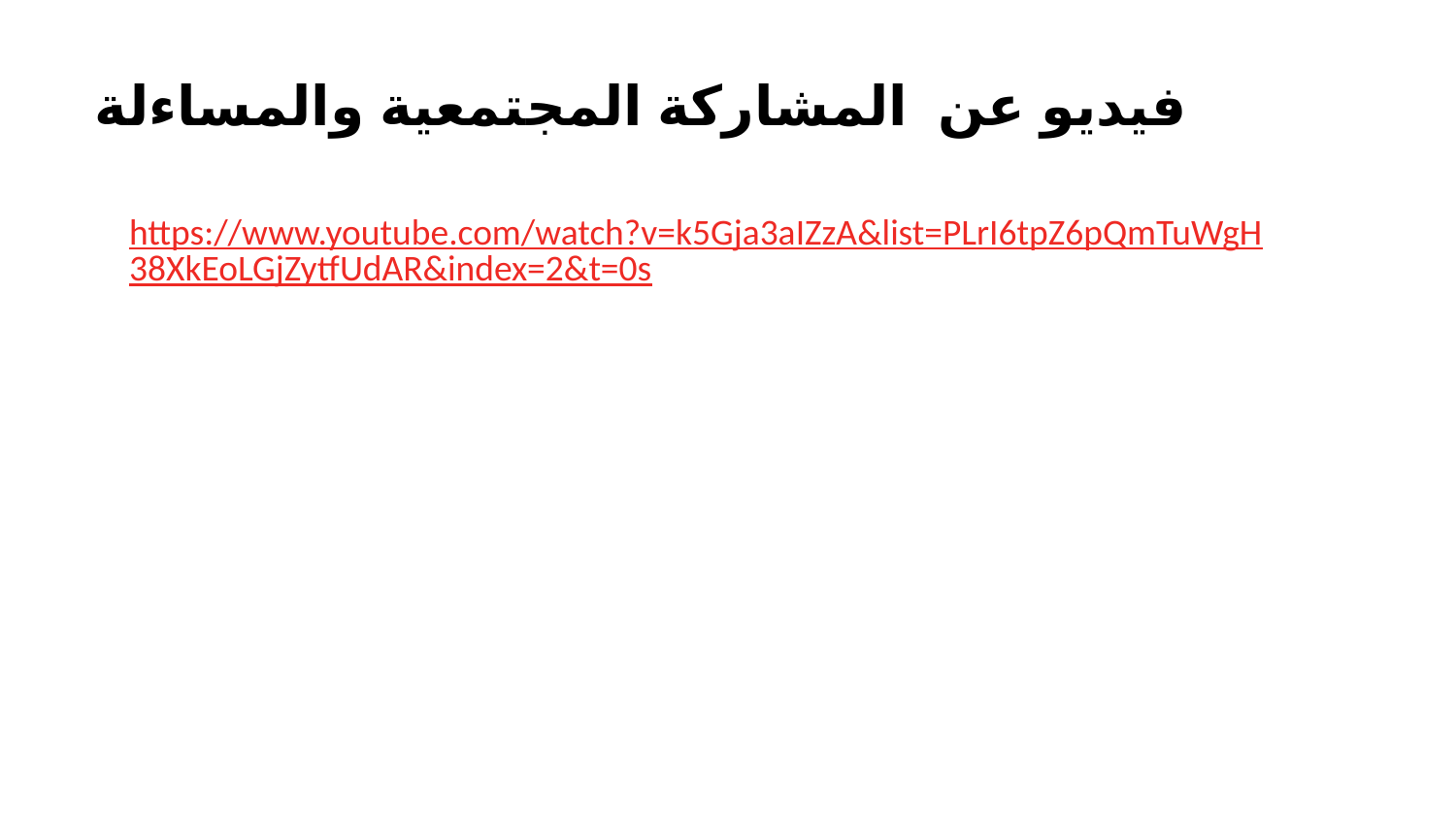

# فيديو عن  المشاركة المجتمعية والمساءلة
https://www.youtube.com/watch?v=k5Gja3aIZzA&list=PLrI6tpZ6pQmTuWgH38XkEoLGjZytfUdAR&index=2&t=0s